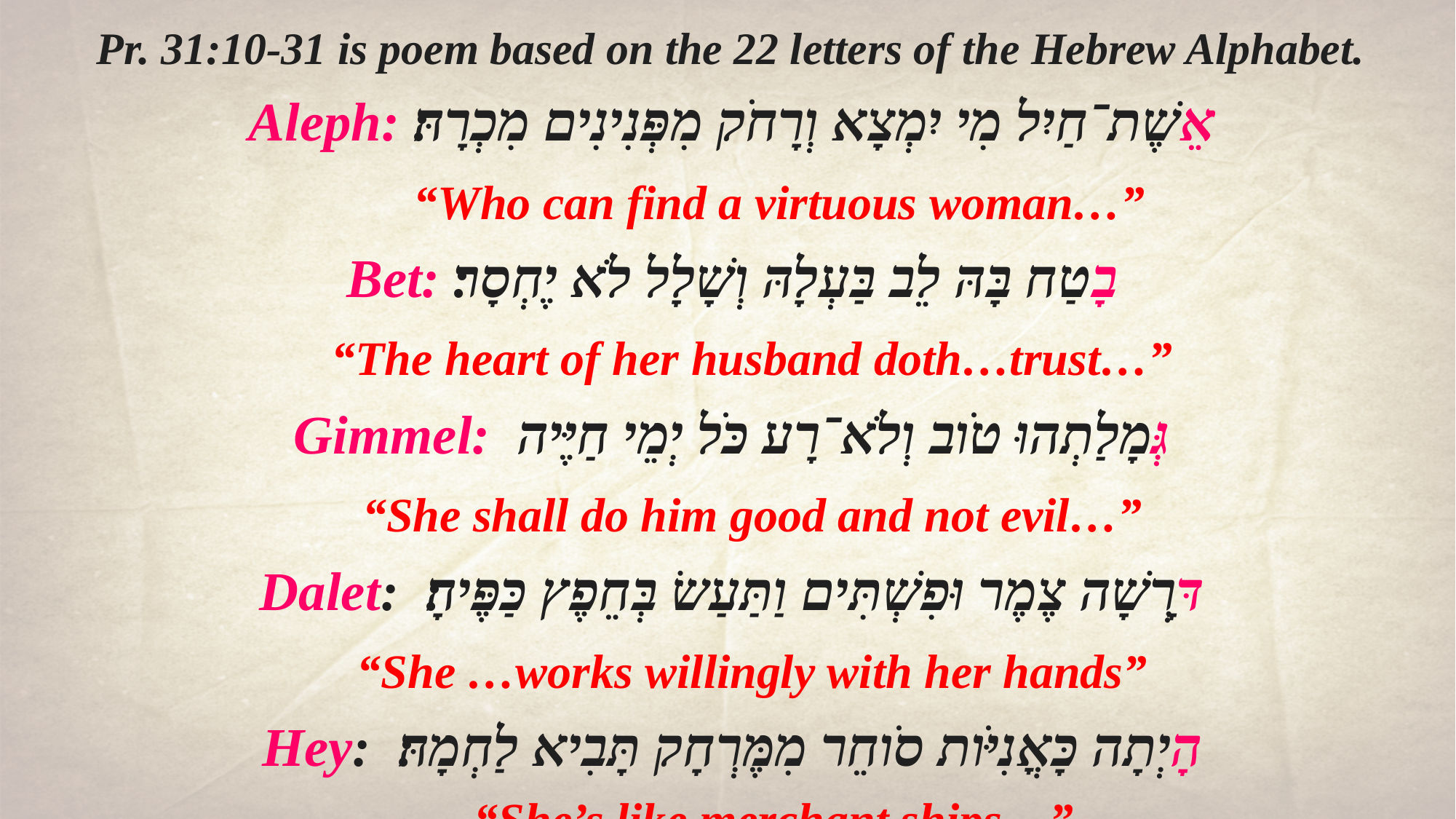

Pr. 31:10-31 is poem based on the 22 letters of the Hebrew Alphabet.
Aleph: אֵשֶׁת־חַיִל מִי יִמְצָא וְרָחֹק מִפְּנִינִים מִכְרָהּ׃
       “Who can find a virtuous woman…”
Bet: בָטַח בָּהּ לֵב בַּעְלָהּ וְשָׁלָל לֹא יֶחְסָר׃
   “The heart of her husband doth…trust…”
Gimmel:  גְּמָלַתְהוּ טֹוב וְלֹא־רָע כֹּל יְמֵי חַיֶּיה
   “She shall do him good and not evil…”
Dalet:  דָּרְשָׁה צֶמֶר וּפִשְׁתִּים וַתַּעַשׂ בְּחֵפֶץ כַּפֶּיהָ׃
   “She …works willingly with her hands”
Hey:  הָיְתָה כָּאֳנִיֹּות סֹוחֵר מִמֶּרְחָק תָּבִיא לַחְמָהּ׃
       “She’s like merchant ships…”